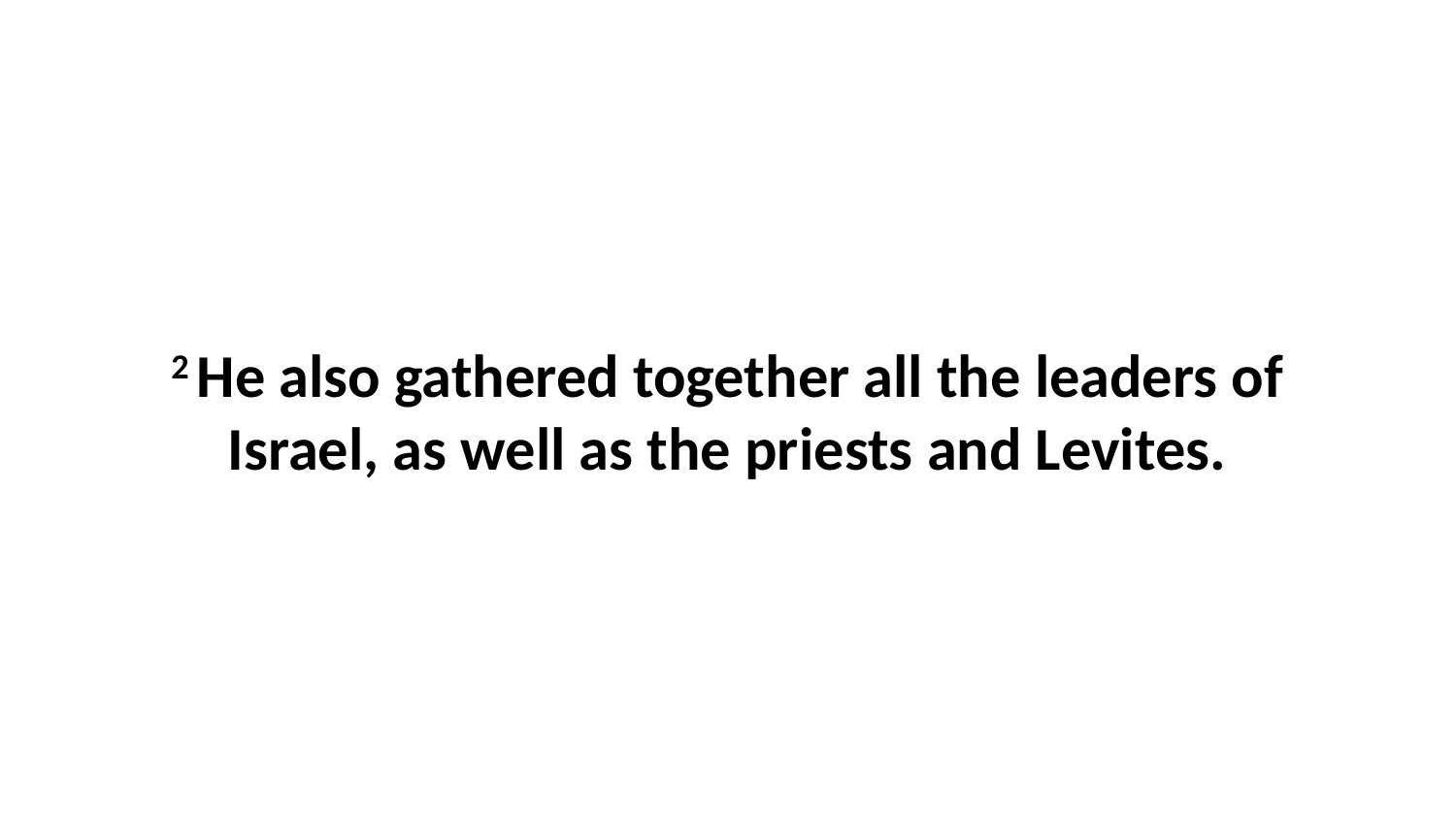

2 He also gathered together all the leaders of Israel, as well as the priests and Levites.